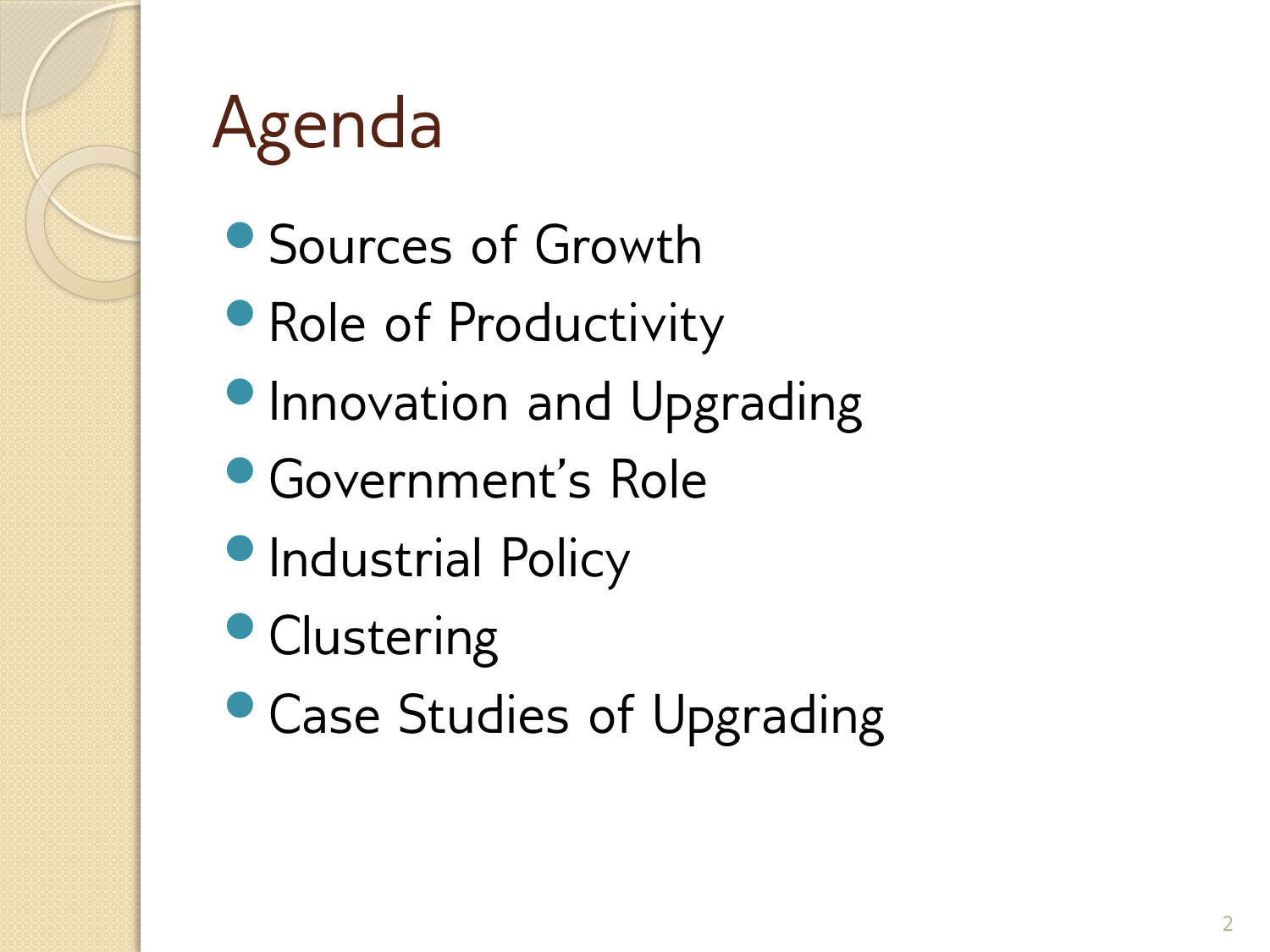

# Agenda
Sources of Growth
Role of Productivity
Innovation and Upgrading
Government’s Role
Industrial Policy
Clustering
Case Studies of Upgrading
2